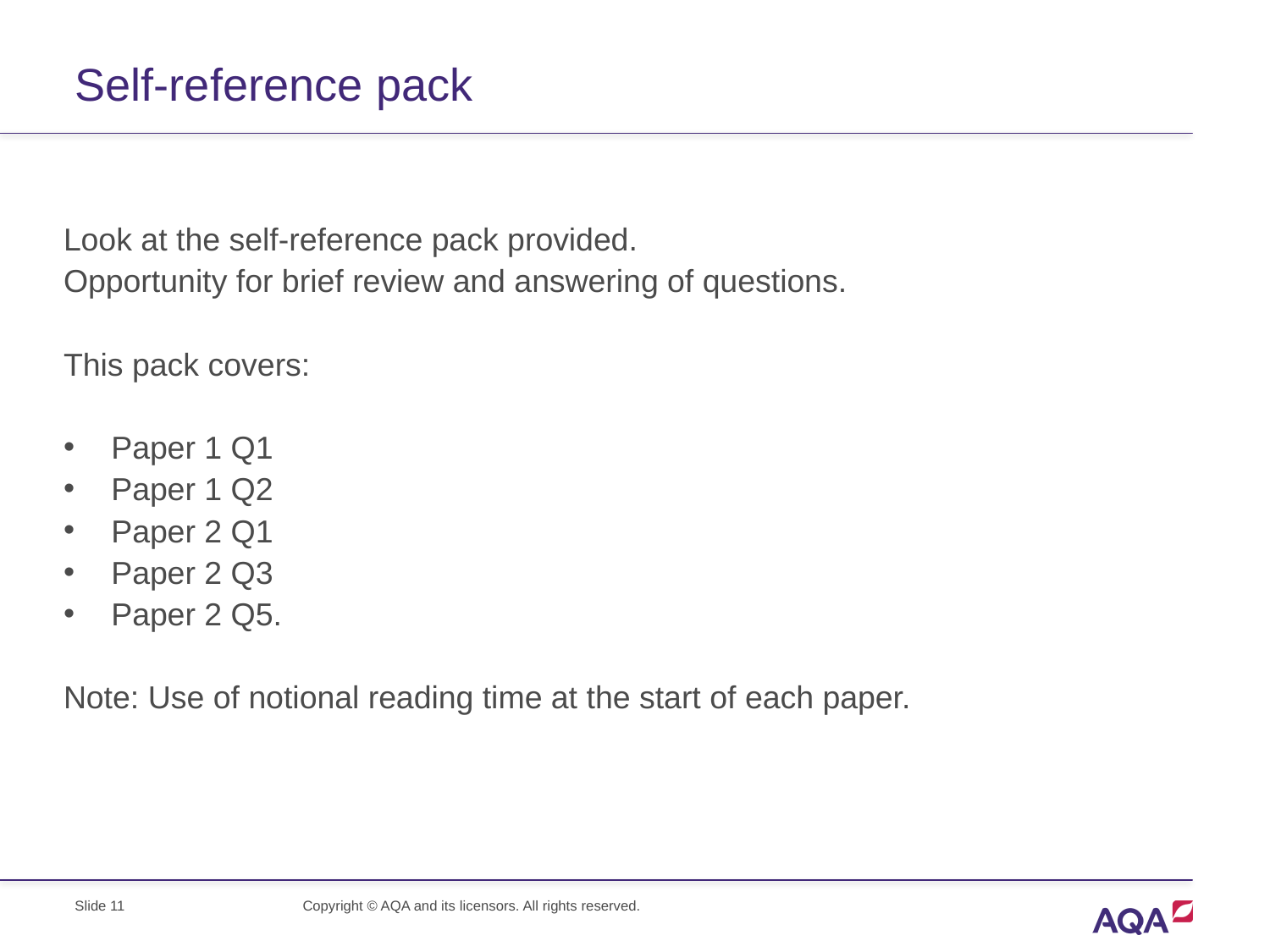

# Self-reference pack
Look at the self-reference pack provided.
Opportunity for brief review and answering of questions.

This pack covers:

Paper 1 Q1
Paper 1 Q2
Paper 2 Q1
Paper 2 Q3
Paper 2 Q5.

Note: Use of notional reading time at the start of each paper.

Slide 11
Copyright © AQA and its licensors. All rights reserved.